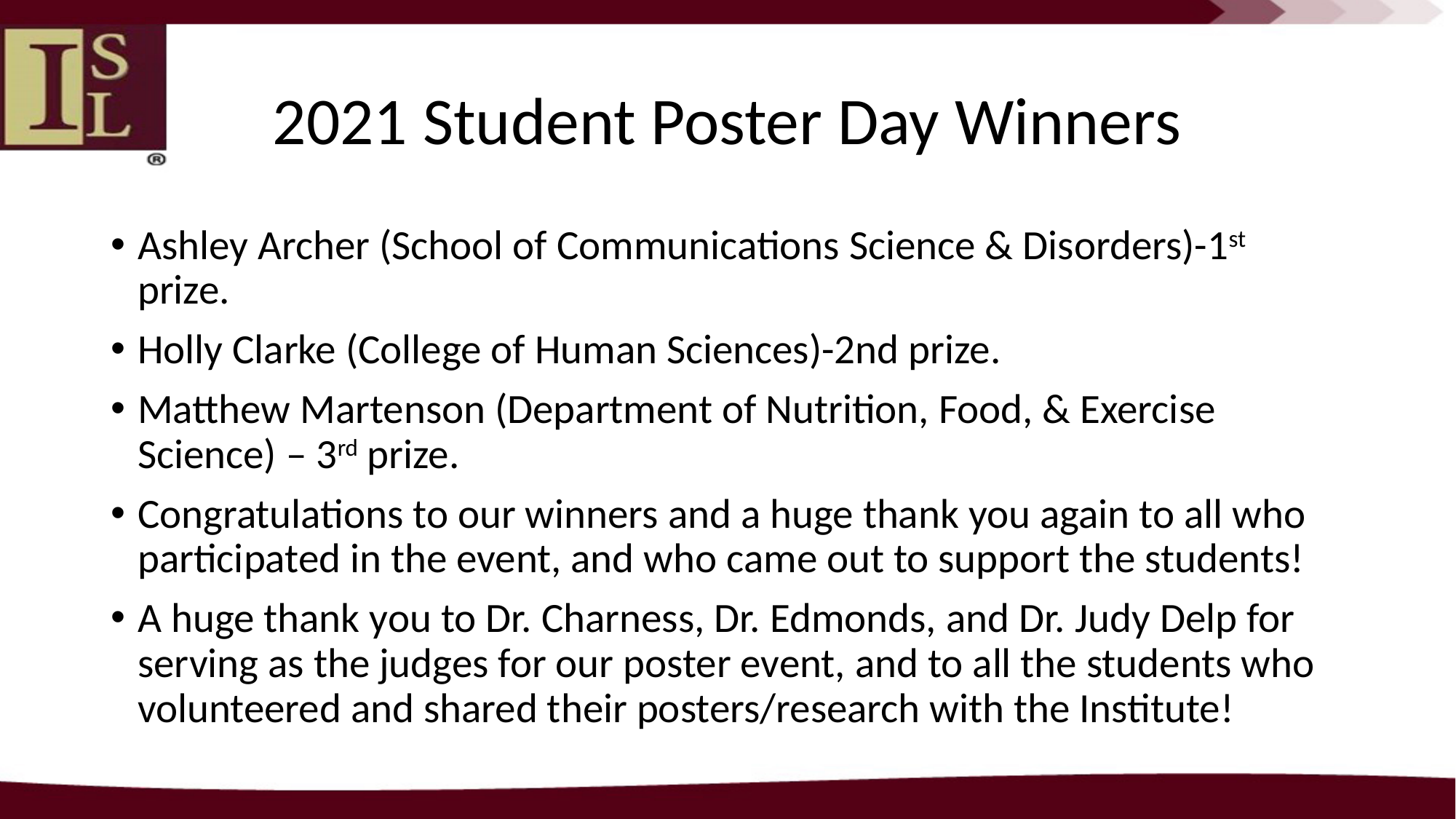

# 2021 Student Poster Day Winners
Ashley Archer (School of Communications Science & Disorders)-1st prize.
Holly Clarke (College of Human Sciences)-2nd prize.
Matthew Martenson (Department of Nutrition, Food, & Exercise Science) – 3rd prize.
Congratulations to our winners and a huge thank you again to all who participated in the event, and who came out to support the students!
A huge thank you to Dr. Charness, Dr. Edmonds, and Dr. Judy Delp for serving as the judges for our poster event, and to all the students who volunteered and shared their posters/research with the Institute!